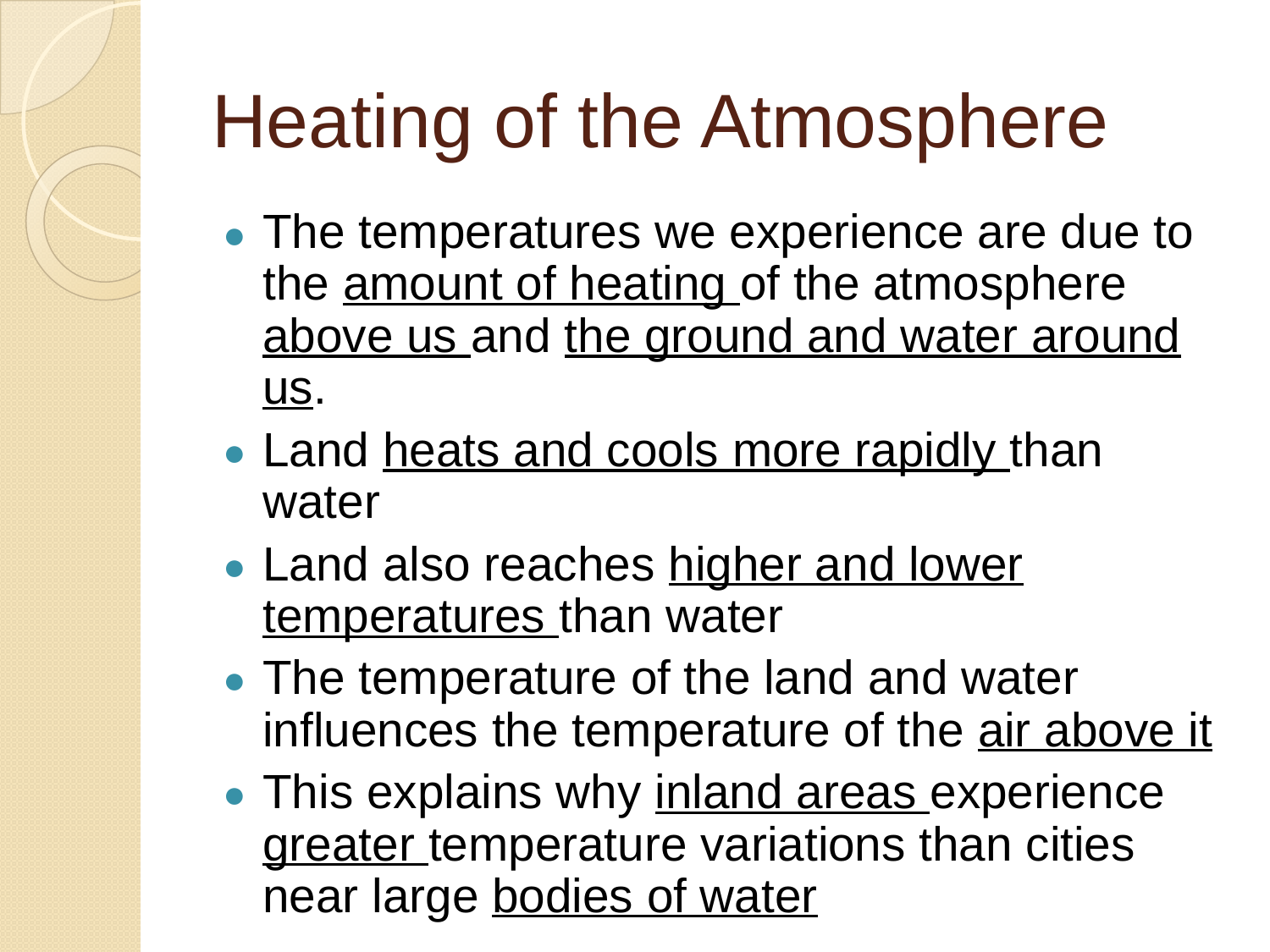

# Heating of the Atmosphere
The temperatures we experience are due to the amount of heating of the atmosphere above us and the ground and water around us.
Land heats and cools more rapidly than water
Land also reaches higher and lower temperatures than water
The temperature of the land and water influences the temperature of the air above it
This explains why inland areas experience greater temperature variations than cities near large bodies of water